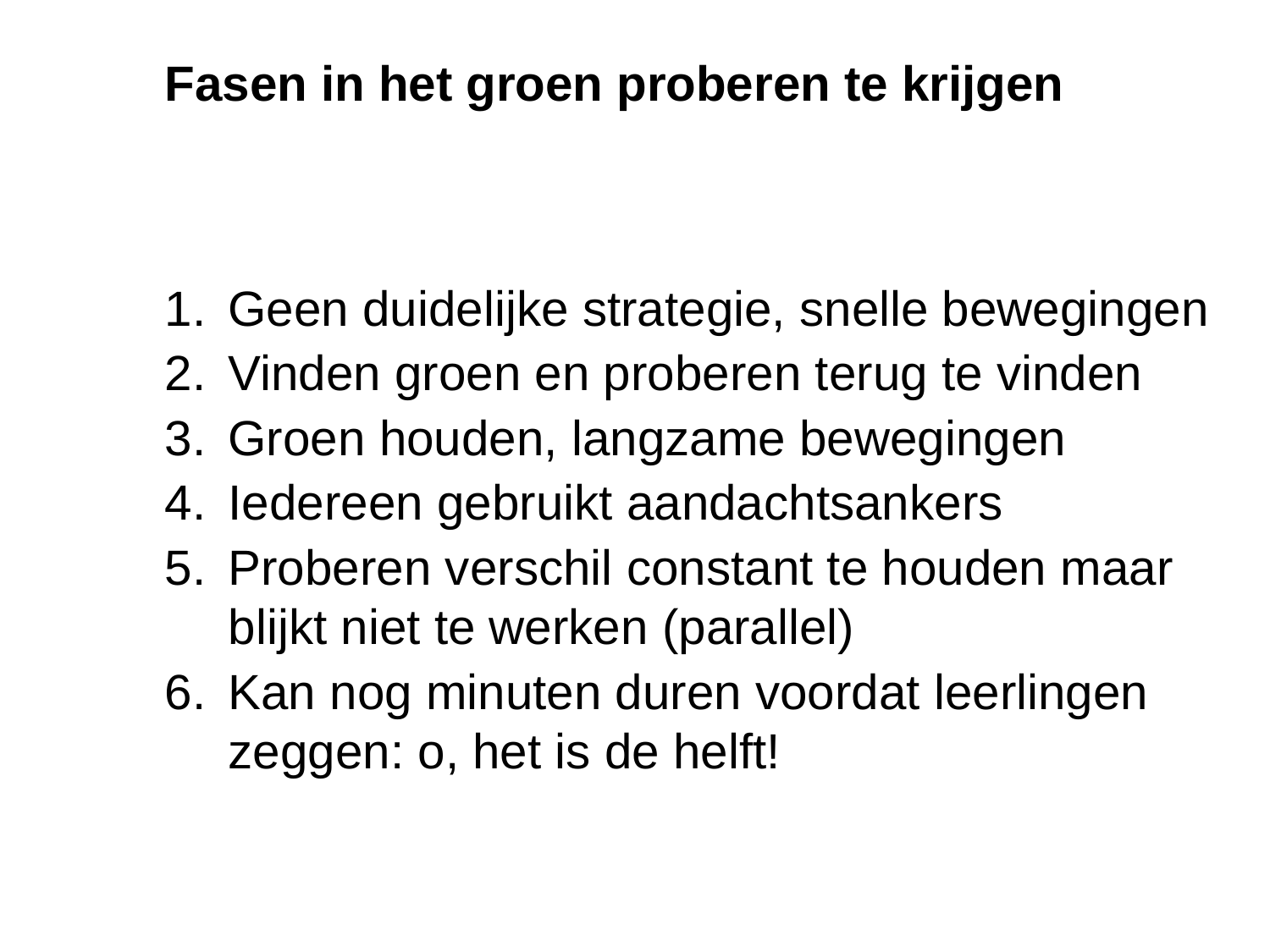

# Fasen in het groen proberen te krijgen
Geen duidelijke strategie, snelle bewegingen
Vinden groen en proberen terug te vinden
Groen houden, langzame bewegingen
Iedereen gebruikt aandachtsankers
Proberen verschil constant te houden maar blijkt niet te werken (parallel)
Kan nog minuten duren voordat leerlingen zeggen: o, het is de helft!